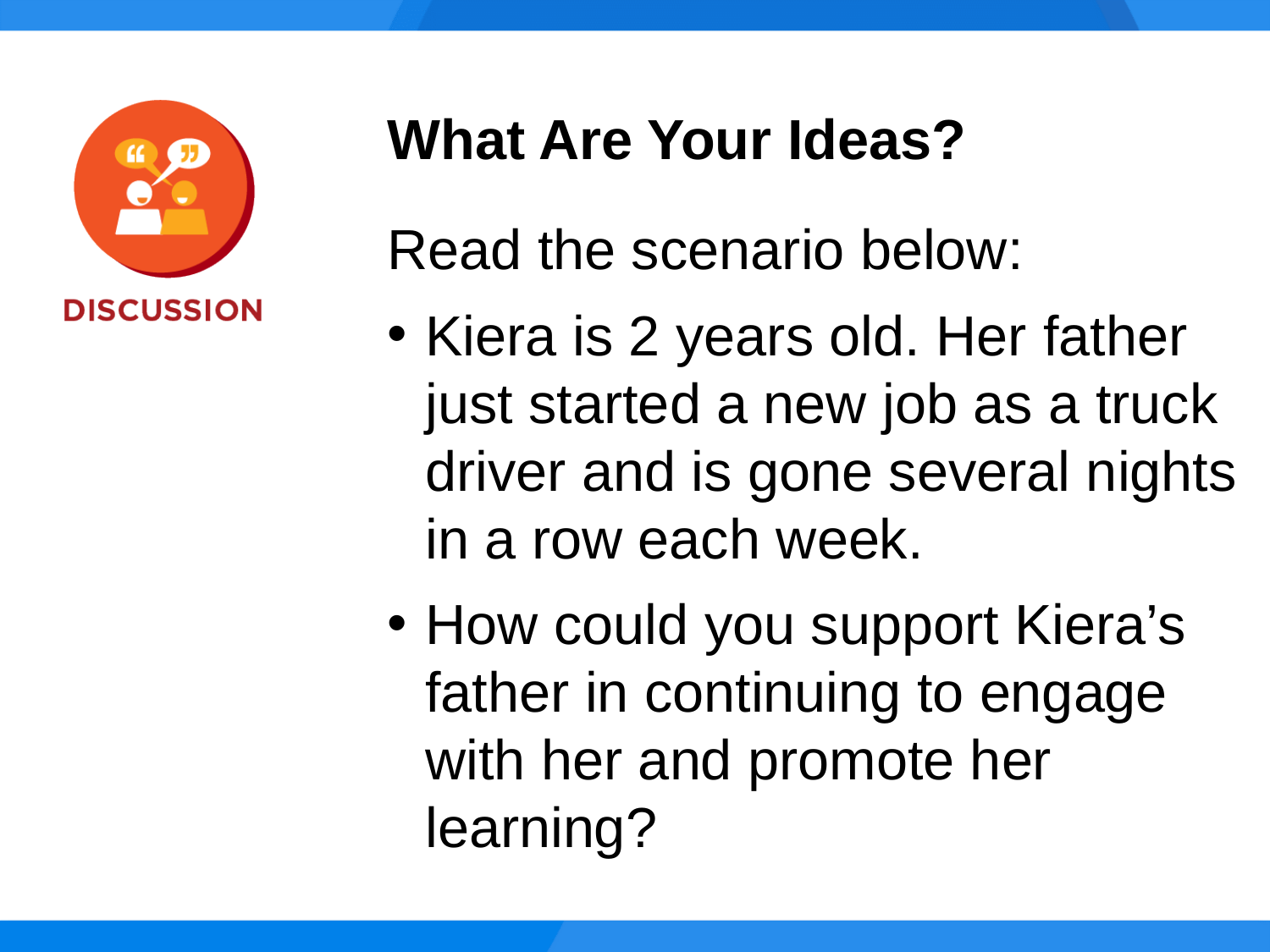

What Are Your Ideas?
Read the scenario below:
Kiera is 2 years old. Her father just started a new job as a truck driver and is gone several nights in a row each week.
How could you support Kiera’s father in continuing to engage with her and promote her learning?